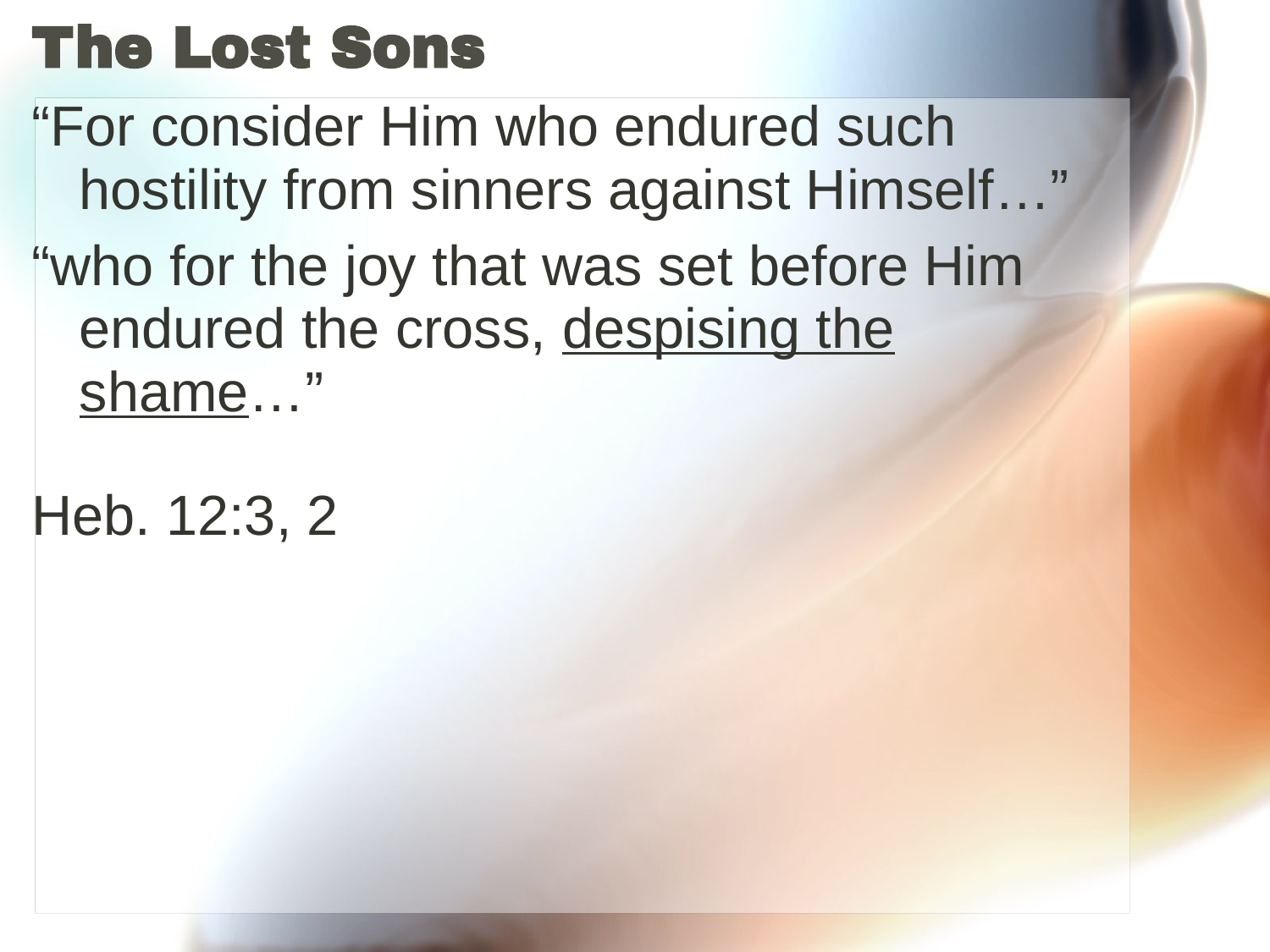

The Lost Sons
“For consider Him who endured such hostility from sinners against Himself…”
“who for the joy that was set before Him endured the cross, despising the shame…”

Heb. 12:3, 2